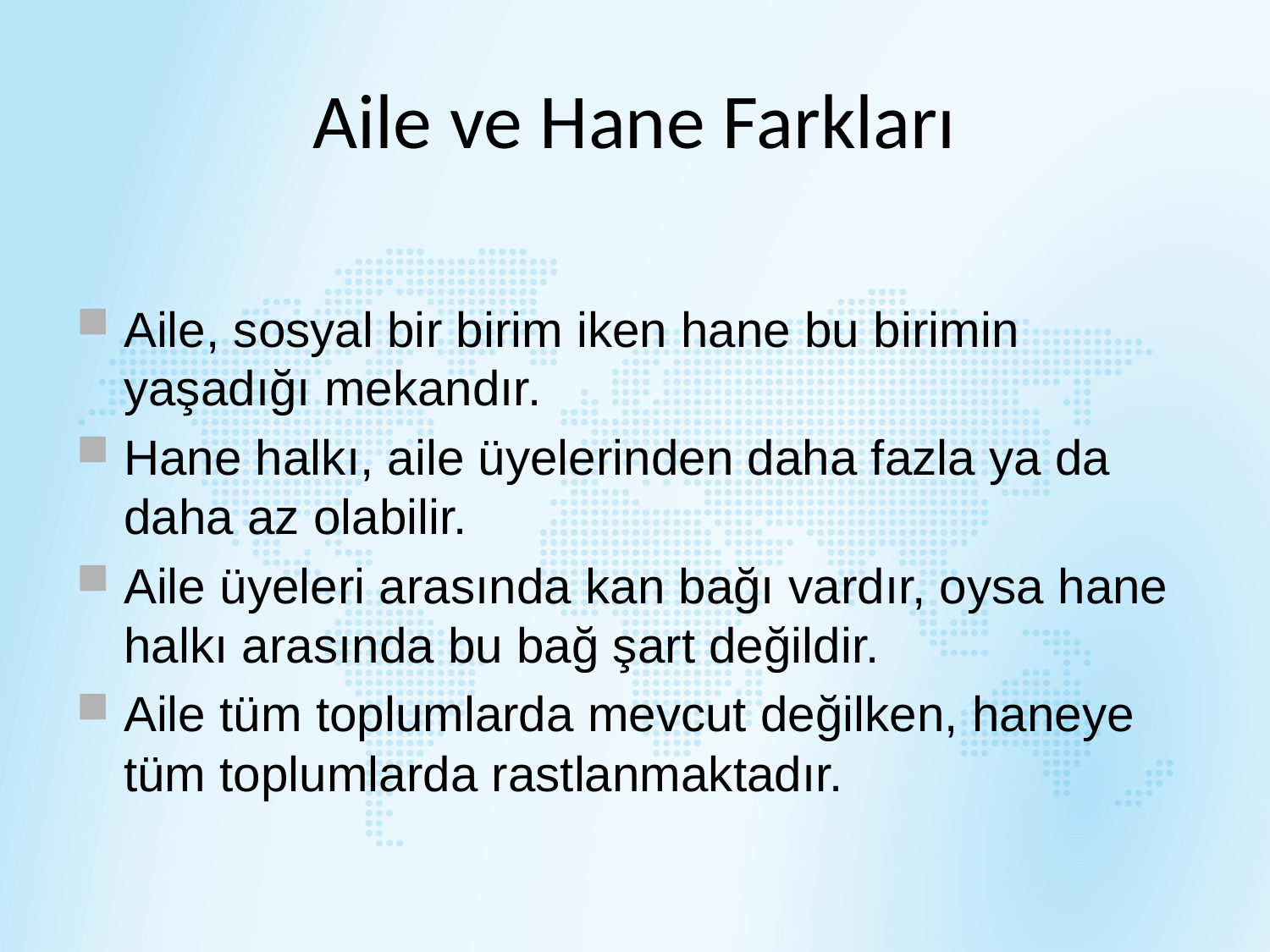

# Aile ve Hane Farkları

Aile, sosyal bir birim iken hane bu birimin yaşadığı mekandır.
Hane halkı, aile üyelerinden daha fazla ya da daha az olabilir.
Aile üyeleri arasında kan bağı vardır, oysa hane halkı arasında bu bağ şart değildir.
Aile tüm toplumlarda mevcut değilken, haneye tüm toplumlarda rastlanmaktadır.